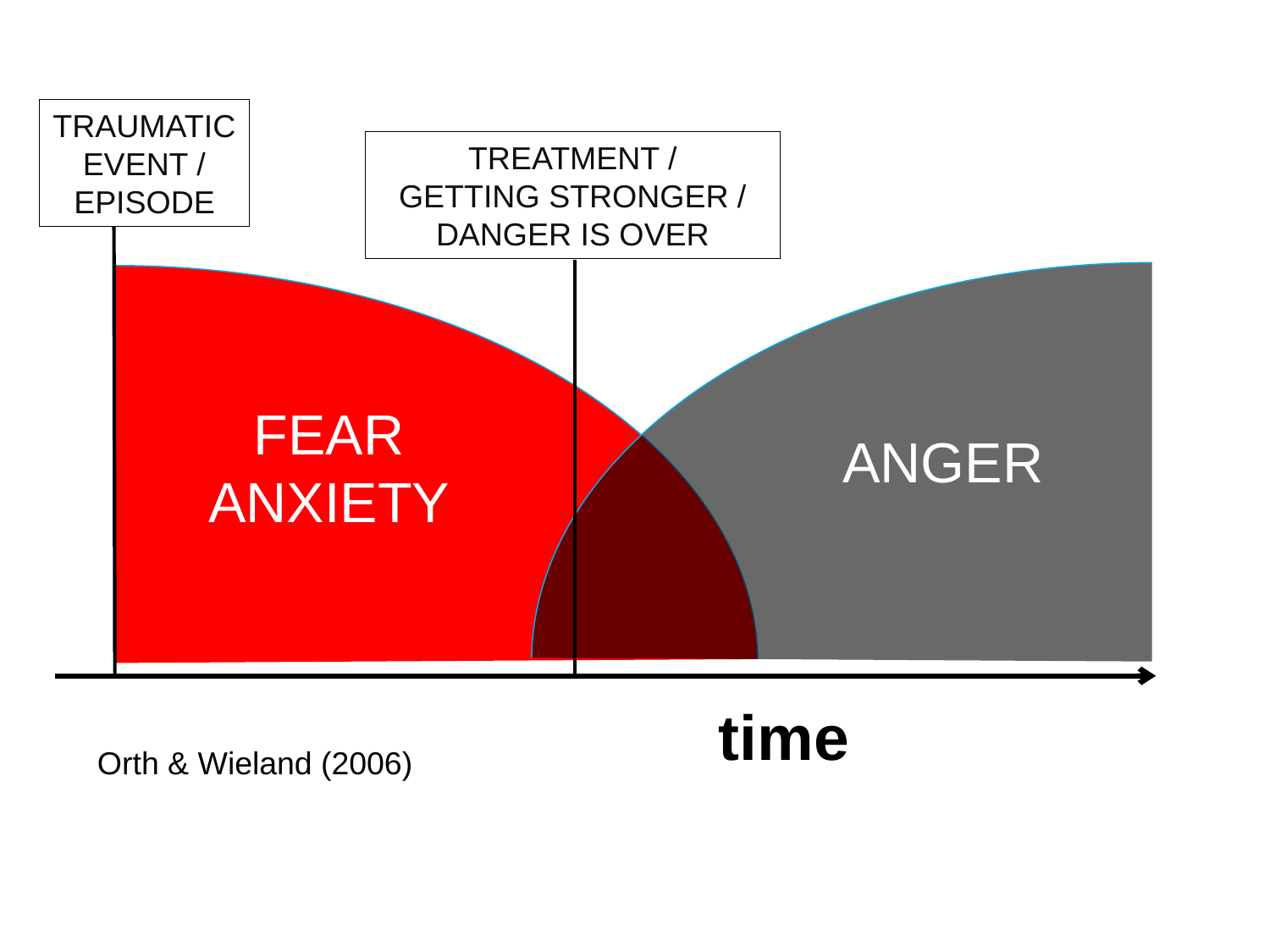

TRAUMATIC EVENT / EPISODE
TREATMENT /
GETTING STRONGER /
DANGER IS OVER

FEAR
ANXIETY
ANGER
time
Orth & Wieland (2006)